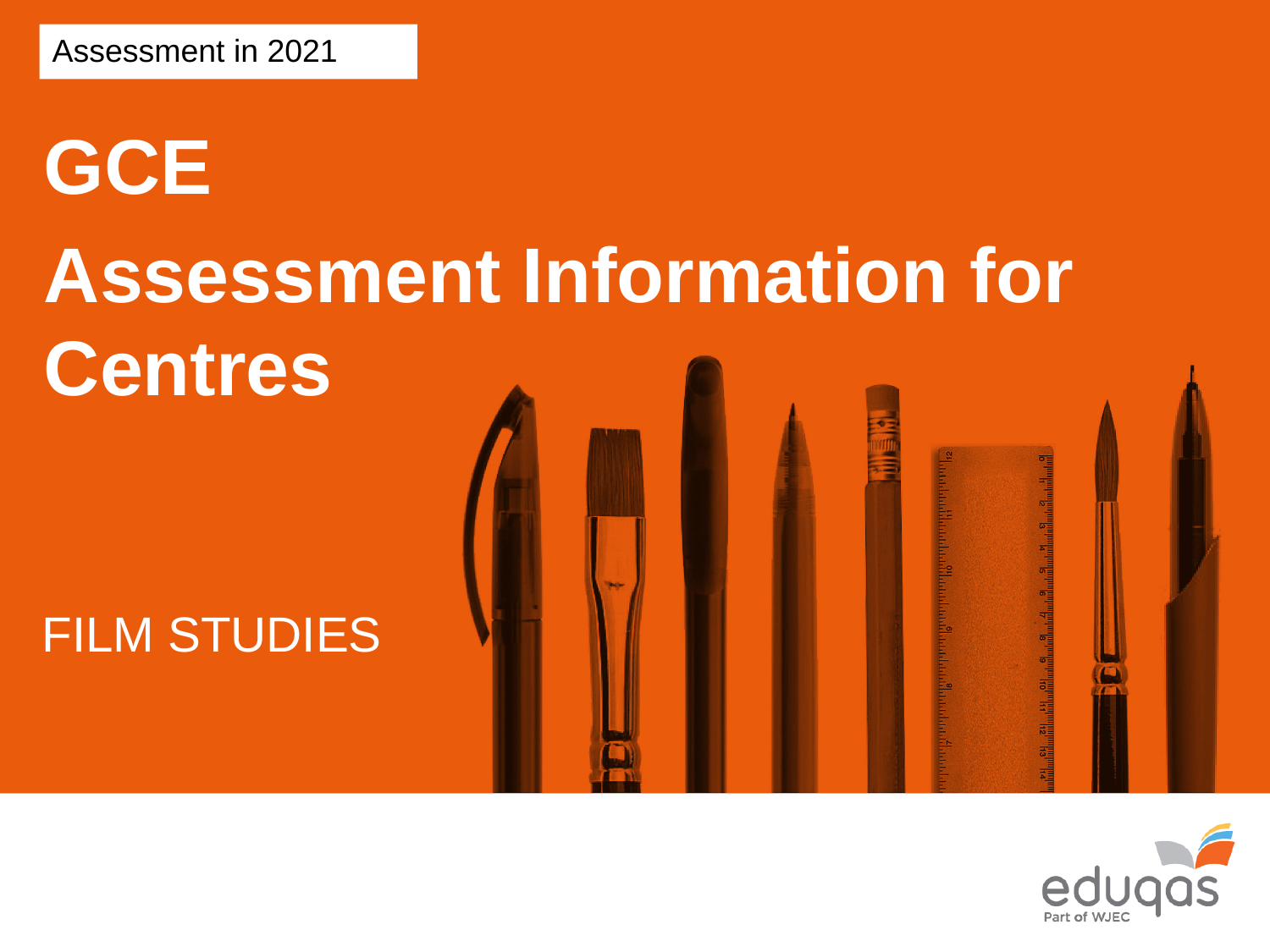

Assessment in 2021
GCE
Assessment Information for Centres
FILM STUDIES